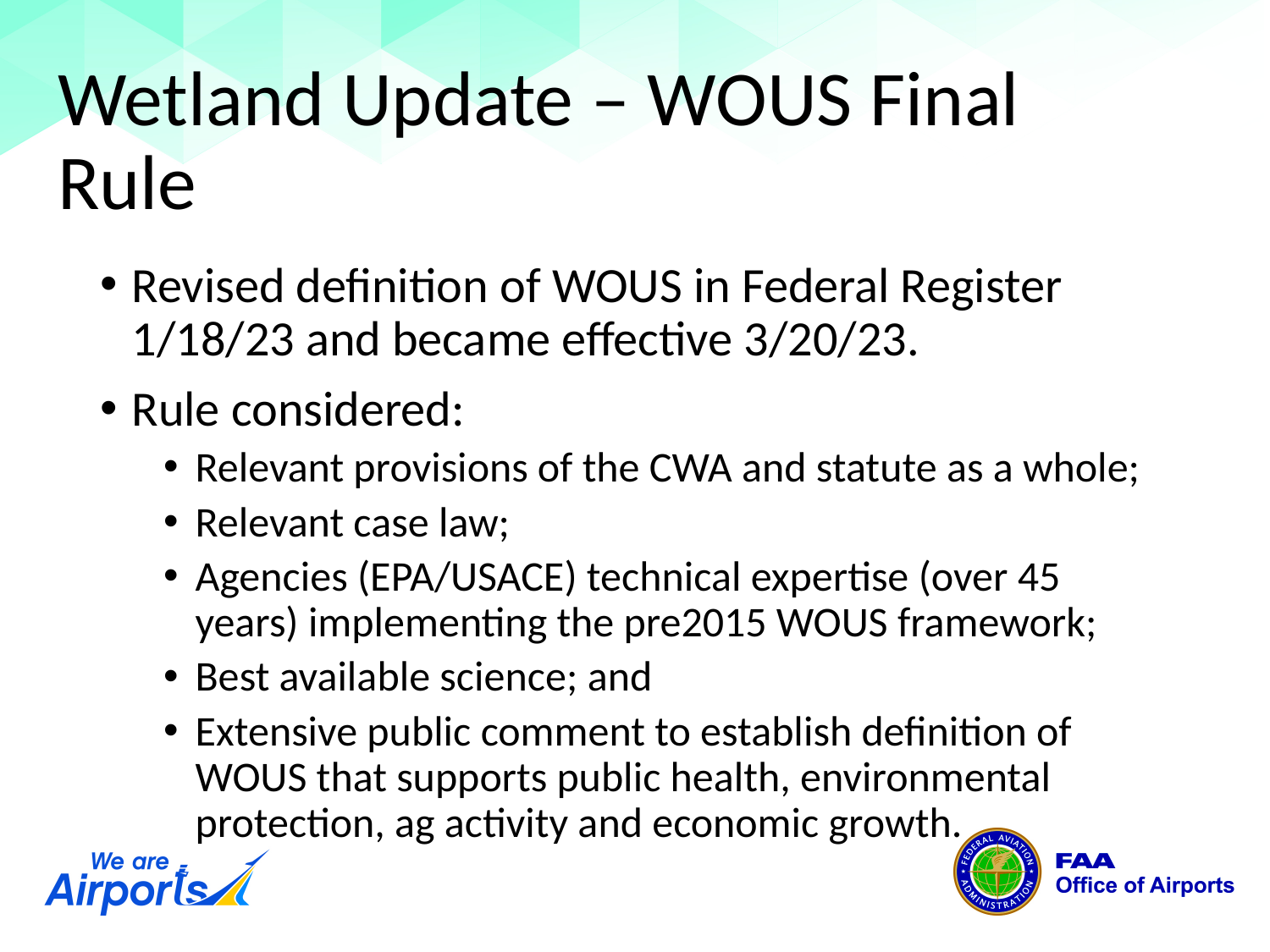

# Wetland Update – WOUS Final Rule
Revised definition of WOUS in Federal Register 1/18/23 and became effective 3/20/23.
Rule considered:
Relevant provisions of the CWA and statute as a whole;
Relevant case law;
Agencies (EPA/USACE) technical expertise (over 45 years) implementing the pre2015 WOUS framework;
Best available science; and
Extensive public comment to establish definition of WOUS that supports public health, environmental protection, ag activity and economic growth.